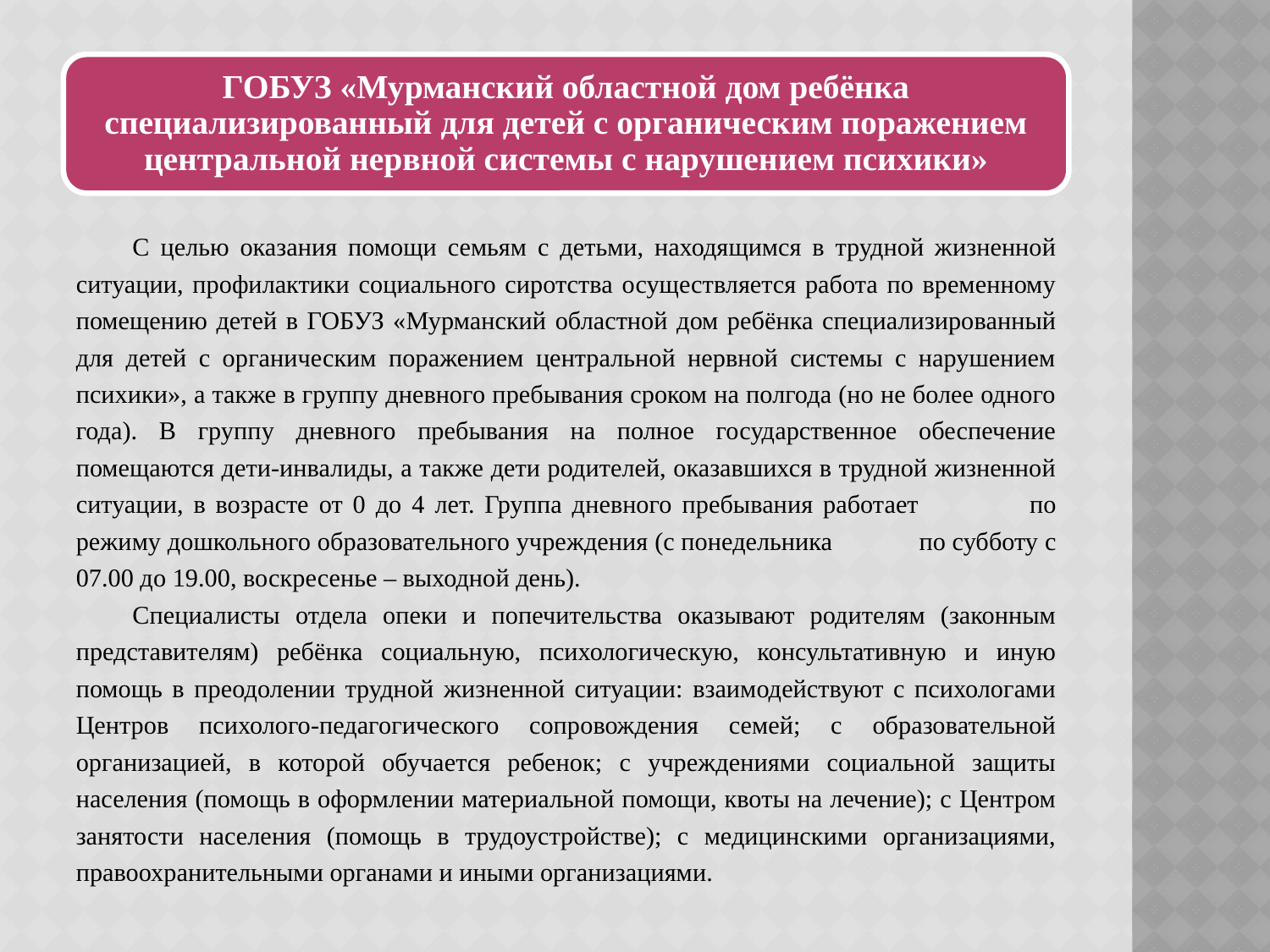

ГОБУЗ «Мурманский областной дом ребёнка специализированный для детей с органическим поражением центральной нервной системы с нарушением психики»
С целью оказания помощи семьям с детьми, находящимся в трудной жизненной ситуации, профилактики социального сиротства осуществляется работа по временному помещению детей в ГОБУЗ «Мурманский областной дом ребёнка специализированный для детей с органическим поражением центральной нервной системы с нарушением психики», а также в группу дневного пребывания сроком на полгода (но не более одного года). В группу дневного пребывания на полное государственное обеспечение помещаются дети-инвалиды, а также дети родителей, оказавшихся в трудной жизненной ситуации, в возрасте от 0 до 4 лет. Группа дневного пребывания работает           по режиму дошкольного образовательного учреждения (с понедельника             по субботу с 07.00 до 19.00, воскресенье – выходной день).
Специалисты отдела опеки и попечительства оказывают родителям (законным представителям) ребёнка социальную, психологическую, консультативную и иную помощь в преодолении трудной жизненной ситуации: взаимодействуют с психологами Центров психолого-педагогического сопровождения семей; с образовательной организацией, в которой обучается ребенок; с учреждениями социальной защиты населения (помощь в оформлении материальной помощи, квоты на лечение); с Центром занятости населения (помощь в трудоустройстве); с медицинскими организациями, правоохранительными органами и иными организациями.